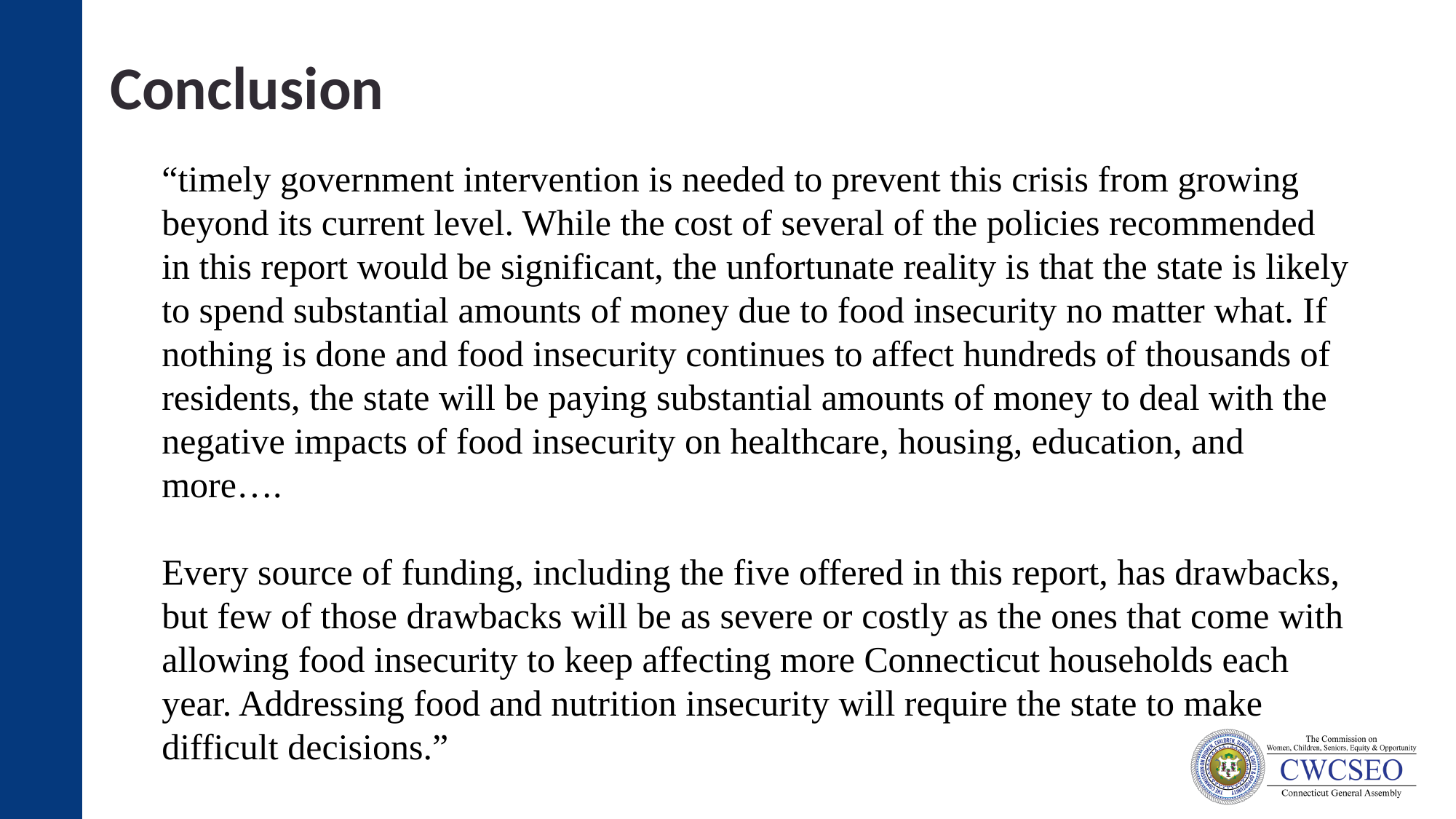

Conclusion
“timely government intervention is needed to prevent this crisis from growing beyond its current level. While the cost of several of the policies recommended in this report would be significant, the unfortunate reality is that the state is likely to spend substantial amounts of money due to food insecurity no matter what. If nothing is done and food insecurity continues to affect hundreds of thousands of residents, the state will be paying substantial amounts of money to deal with the negative impacts of food insecurity on healthcare, housing, education, and more….

Every source of funding, including the five offered in this report, has drawbacks, but few of those drawbacks will be as severe or costly as the ones that come with allowing food insecurity to keep affecting more Connecticut households each year. Addressing food and nutrition insecurity will require the state to make difficult decisions.”